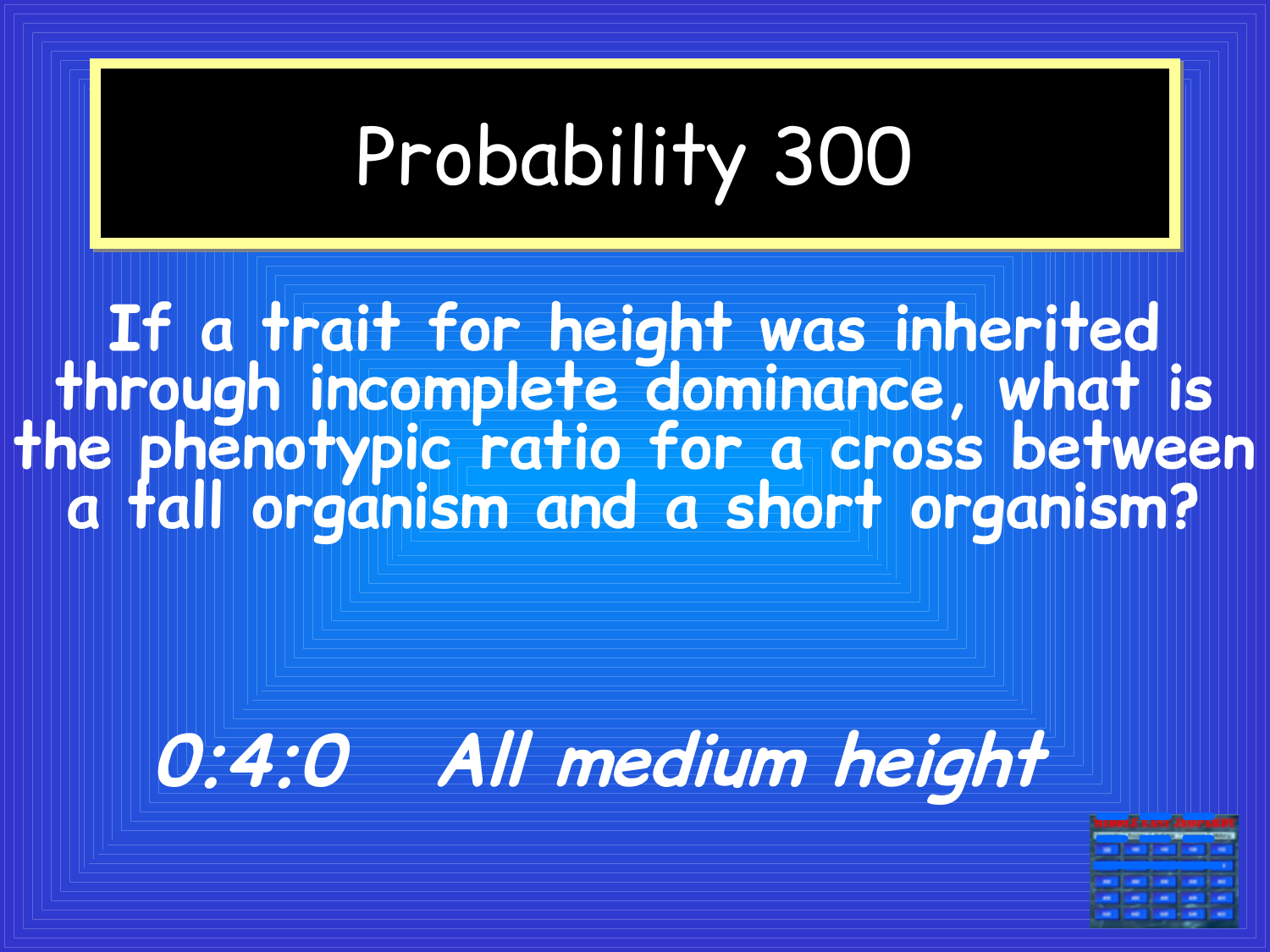

# Probability 300
If a trait for height was inherited through incomplete dominance, what is the phenotypic ratio for a cross between a tall organism and a short organism?
0:4:0   All medium height
===